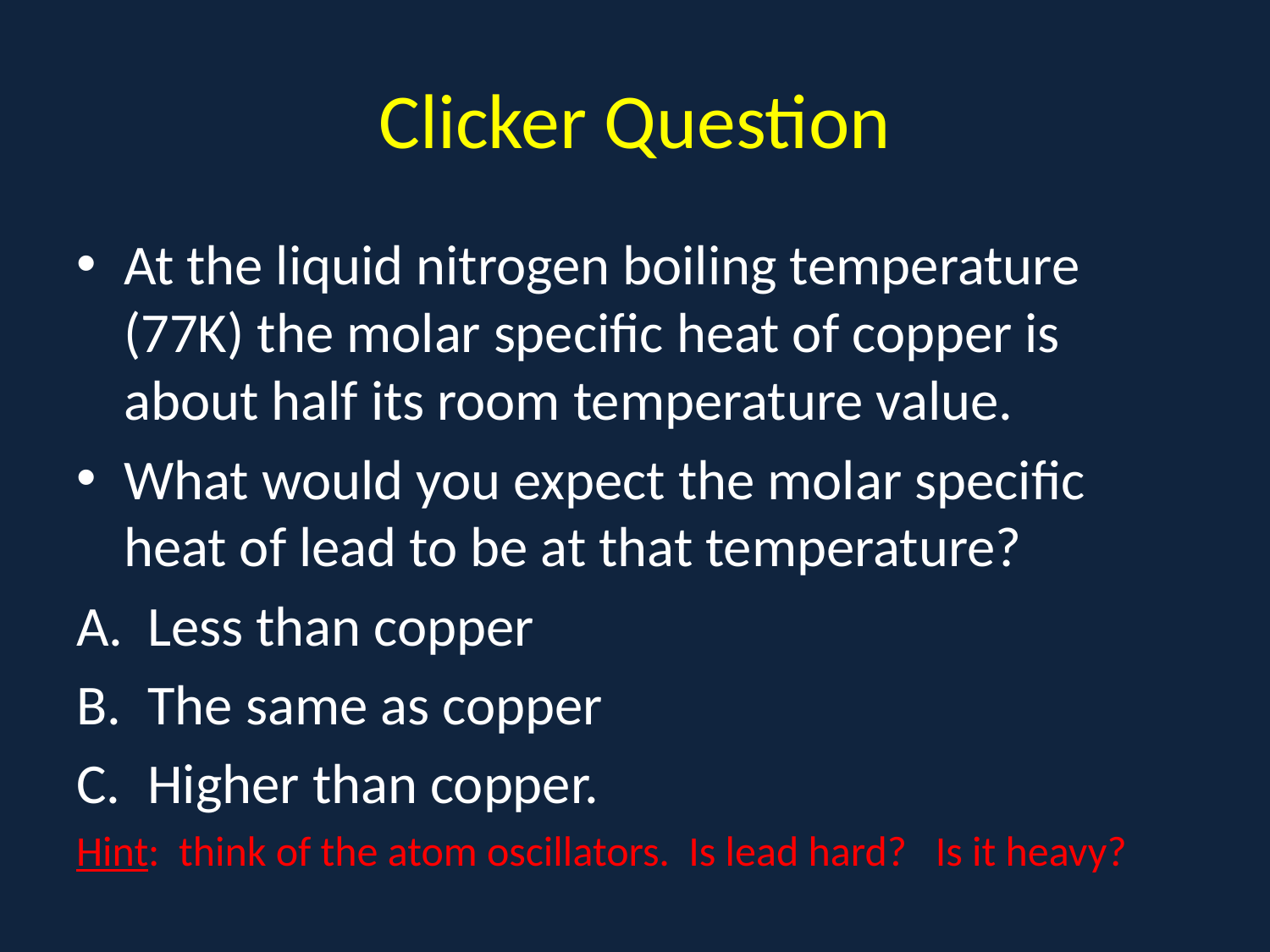

# Clicker Question
At the liquid nitrogen boiling temperature (77K) the molar specific heat of copper is about half its room temperature value.
What would you expect the molar specific heat of lead to be at that temperature?
Less than copper
The same as copper
Higher than copper.
Hint:  think of the atom oscillators.  Is lead hard?   Is it heavy?